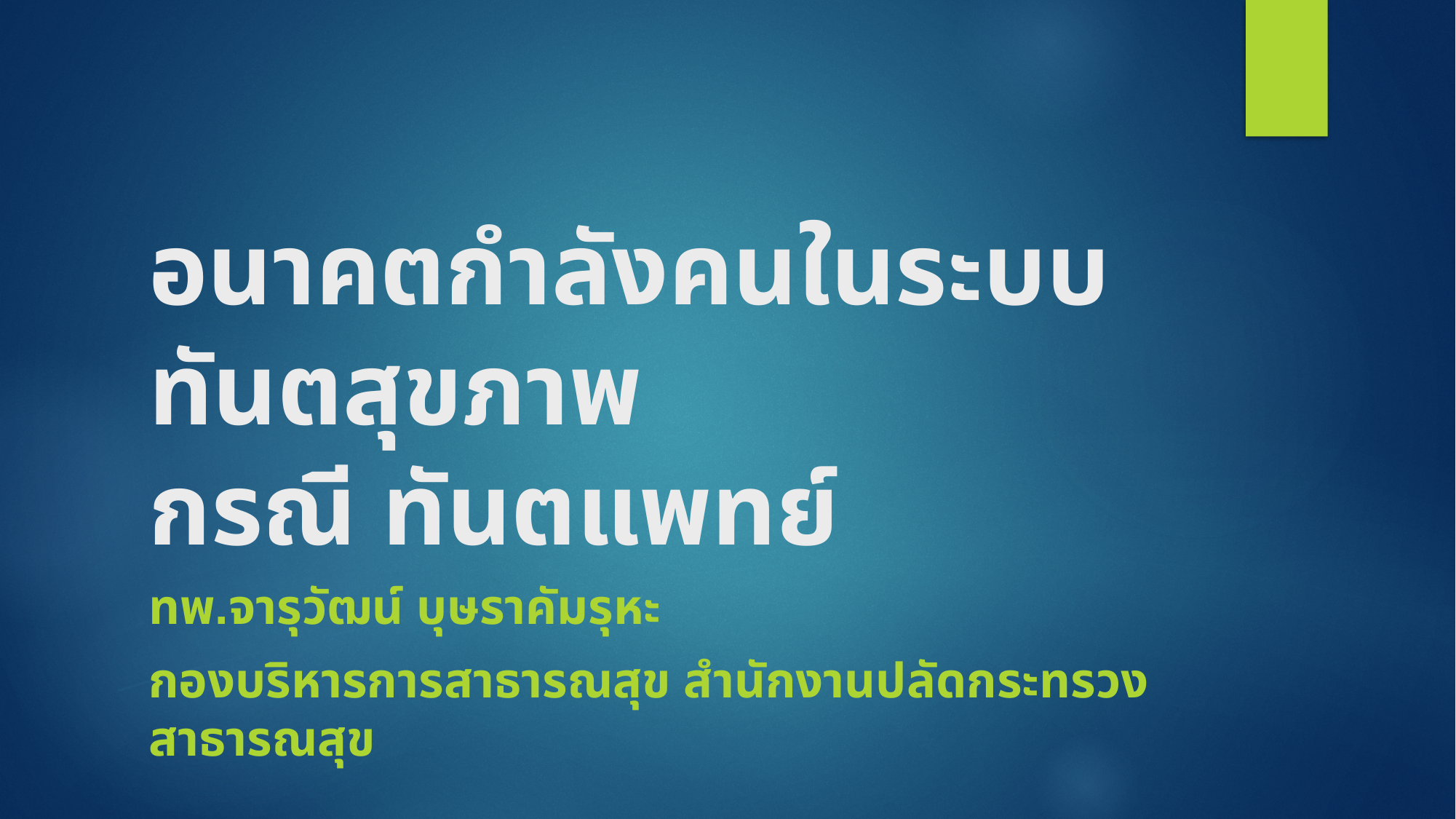

# อนาคตกำลังคนในระบบทันตสุขภาพ กรณี ทันตแพทย์
ทพ.จารุวัฒน์ บุษราคัมรุหะ
กองบริหารการสาธารณสุข สำนักงานปลัดกระทรวงสาธารณสุข